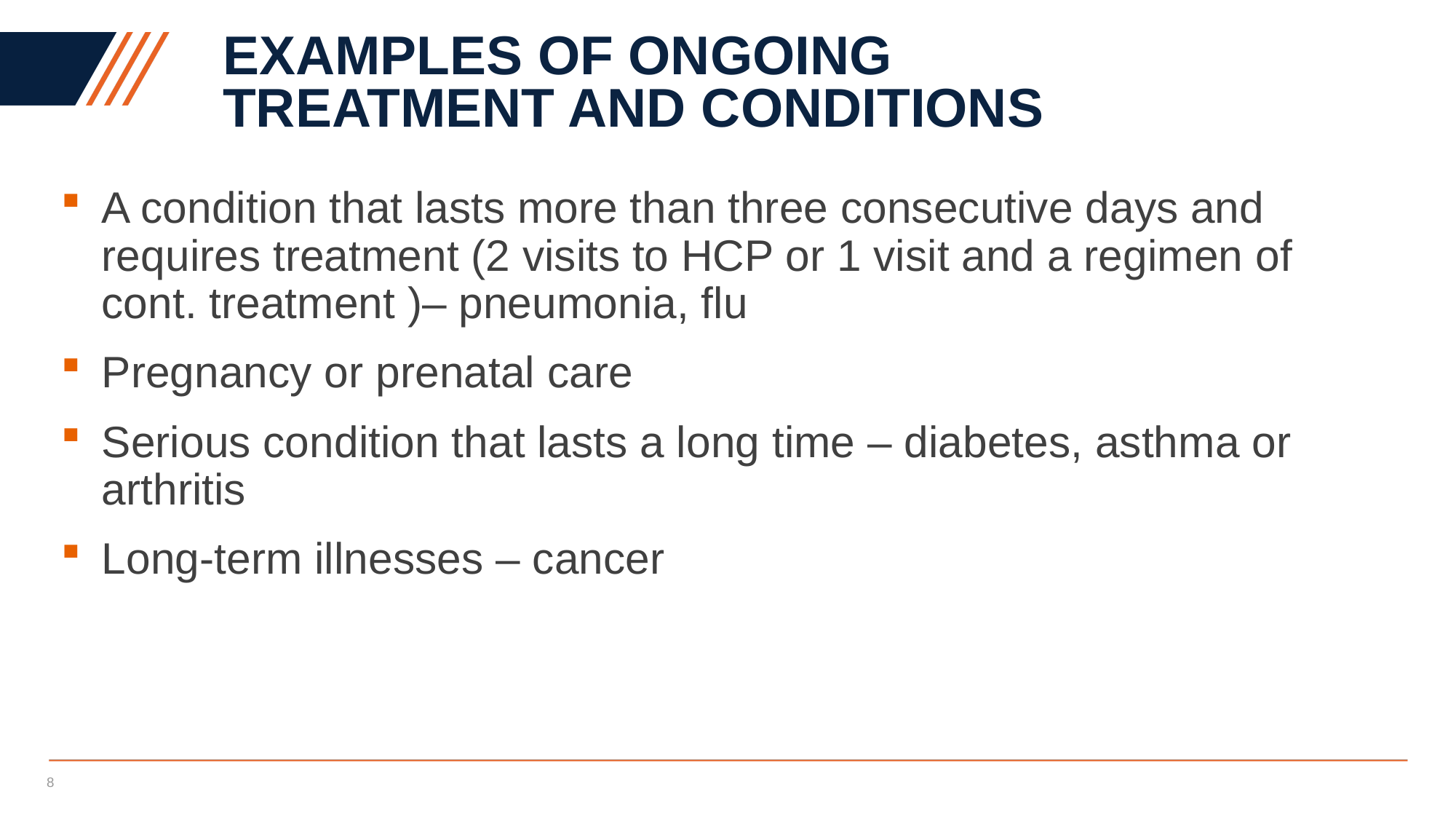

# Examples of ongoing treatment and conditions
A condition that lasts more than three consecutive days and requires treatment (2 visits to HCP or 1 visit and a regimen of cont. treatment )– pneumonia, flu
Pregnancy or prenatal care
Serious condition that lasts a long time – diabetes, asthma or arthritis
Long-term illnesses – cancer

8